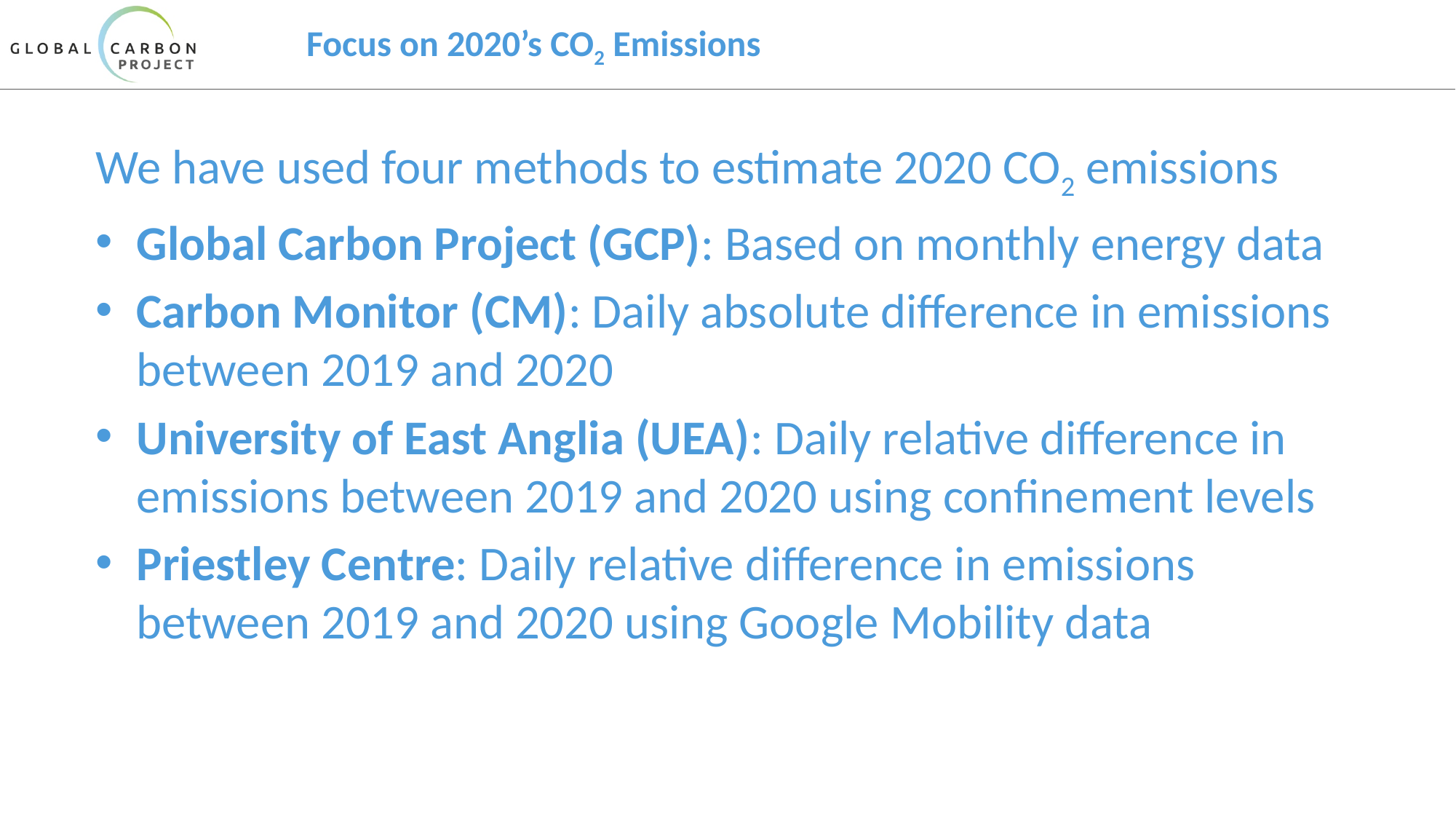

# Focus on 2020’s CO2 Emissions
We have used four methods to estimate 2020 CO2 emissions
Global Carbon Project (GCP): Based on monthly energy data
Carbon Monitor (CM): Daily absolute difference in emissions between 2019 and 2020
University of East Anglia (UEA): Daily relative difference in emissions between 2019 and 2020 using confinement levels
Priestley Centre: Daily relative difference in emissions between 2019 and 2020 using Google Mobility data